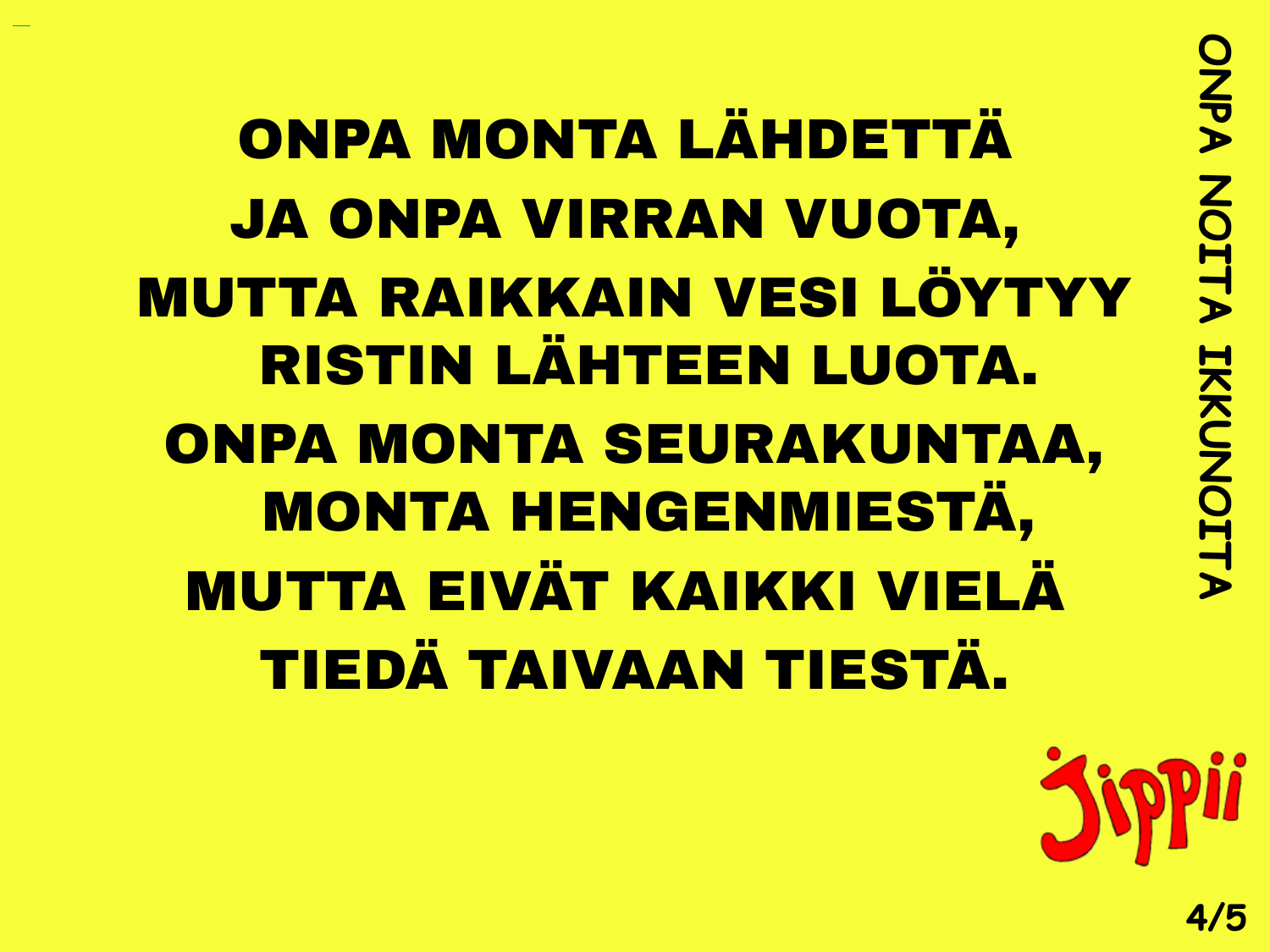

ONPA MONTA LÄHDETTÄ
JA ONPA VIRRAN VUOTA,
MUTTA RAIKKAIN VESI LÖYTYY RISTIN LÄHTEEN LUOTA.
ONPA MONTA SEURAKUNTAA, MONTA HENGENMIESTÄ,
MUTTA EIVÄT KAIKKI VIELÄ
TIEDÄ TAIVAAN TIESTÄ.
ONPA NOITA IKKUNOITA
4/5